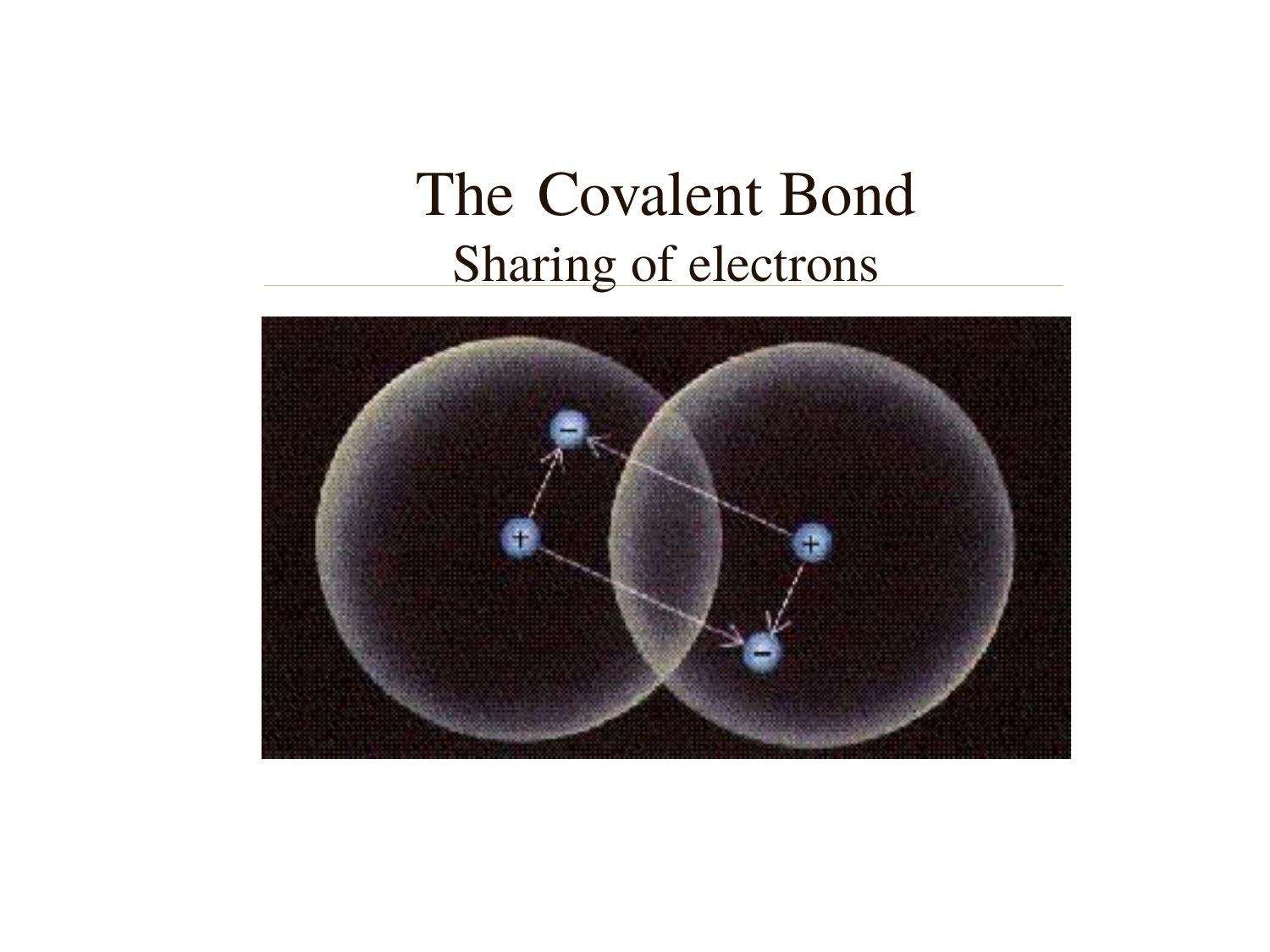

# The	Covalent Bond
Sharing of electrons